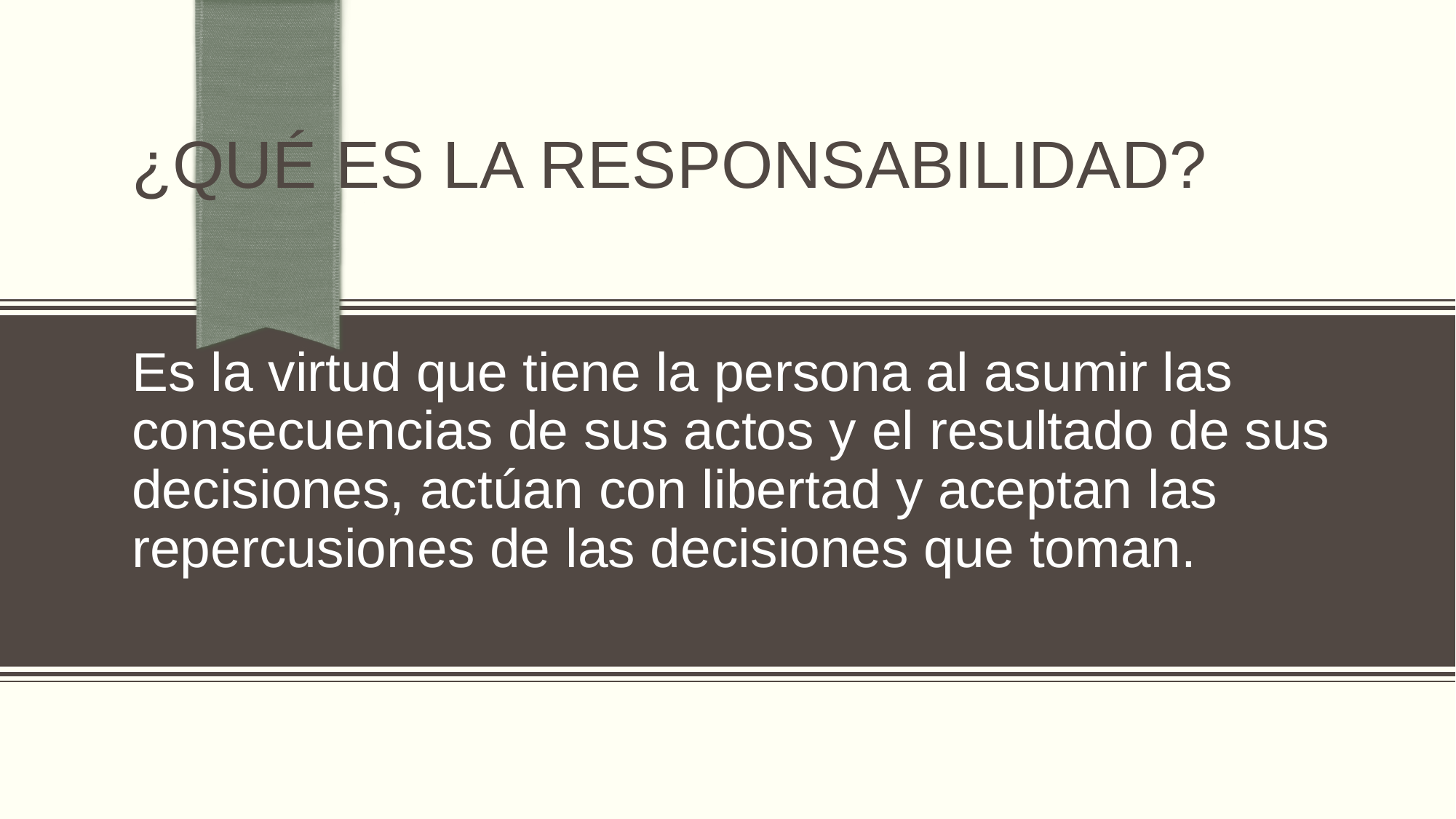

# ¿qué es la responsabilidad?
Es la virtud que tiene la persona al asumir las consecuencias de sus actos y el resultado de sus decisiones, actúan con libertad y aceptan las repercusiones de las decisiones que toman.